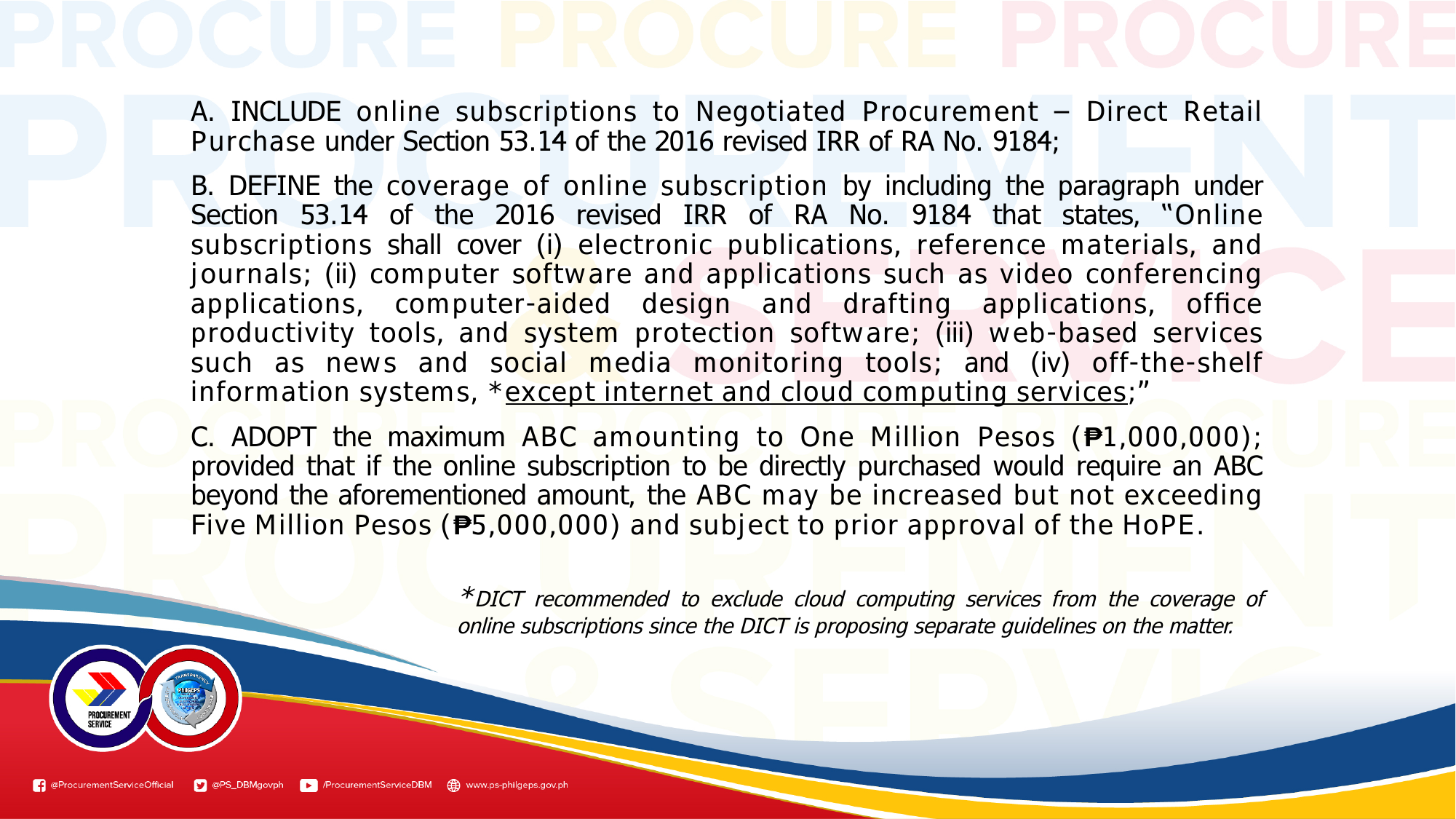

A. INCLUDE online subscriptions to Negotiated Procurement – Direct Retail Purchase under Section 53.14 of the 2016 revised IRR of RA No. 9184;
B. DEFINE the coverage of online subscription by including the paragraph under Section 53.14 of the 2016 revised IRR of RA No. 9184 that states, “Online subscriptions shall cover (i) electronic publications, reference materials, and journals; (ii) computer software and applications such as video conferencing applications, computer-aided design and drafting applications, office productivity tools, and system protection software; (iii) web-based services such as news and social media monitoring tools; and (iv) off-the-shelf information systems, *except internet and cloud computing services;”
C. ADOPT the maximum ABC amounting to One Million Pesos (₱1,000,000); provided that if the online subscription to be directly purchased would require an ABC beyond the aforementioned amount, the ABC may be increased but not exceeding Five Million Pesos (₱5,000,000) and subject to prior approval of the HoPE.

*DICT recommended to exclude cloud computing services from the coverage of online subscriptions since the DICT is proposing separate guidelines on the matter.